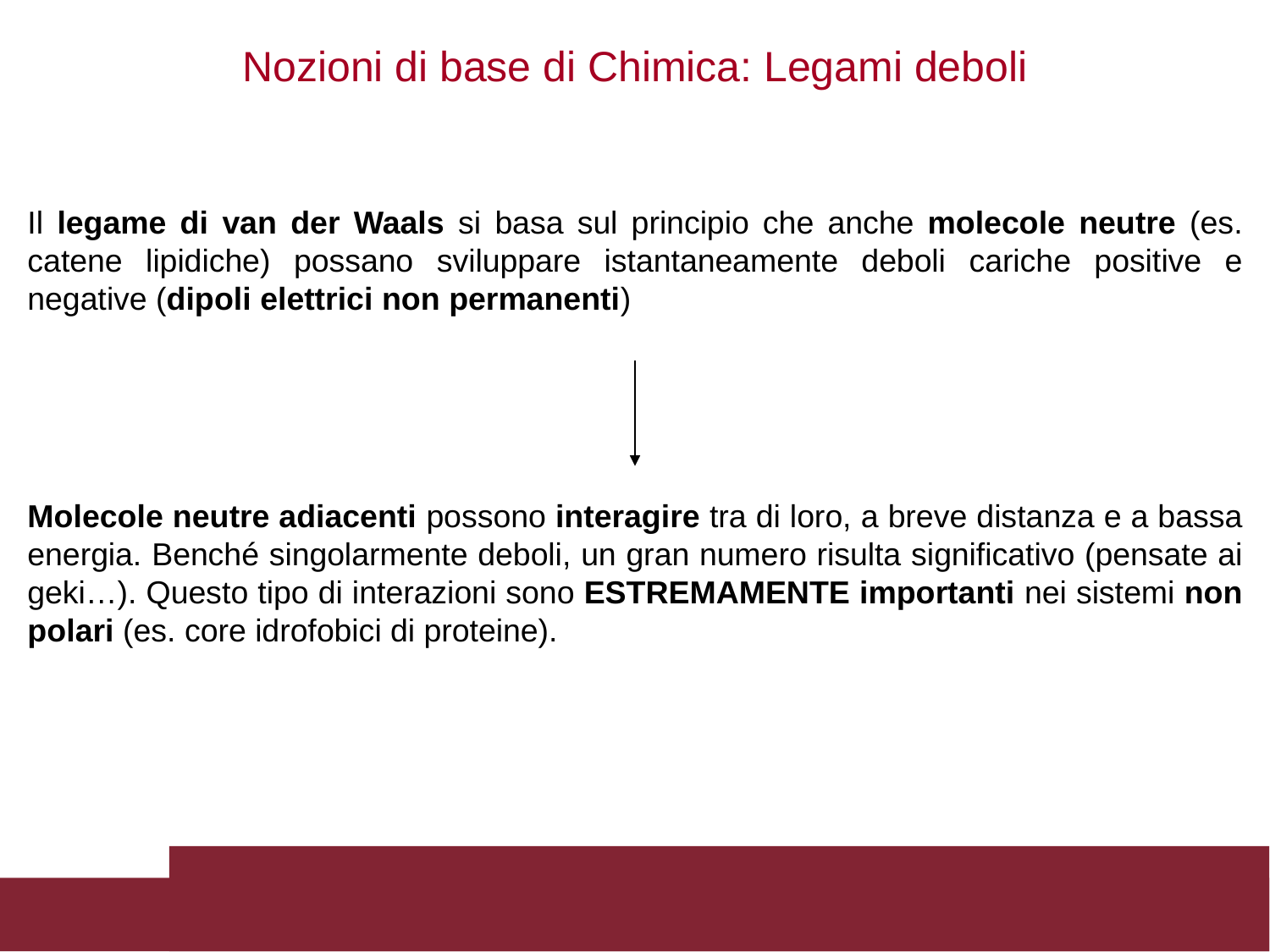

Nozioni di base di Chimica: Legami deboli
Il legame di van der Waals si basa sul principio che anche molecole neutre (es. catene lipidiche) possano sviluppare istantaneamente deboli cariche positive e negative (dipoli elettrici non permanenti)

Molecole neutre adiacenti possono interagire tra di loro, a breve distanza e a bassa energia. Benché singolarmente deboli, un gran numero risulta significativo (pensate ai geki…). Questo tipo di interazioni sono ESTREMAMENTE importanti nei sistemi non polari (es. core idrofobici di proteine).